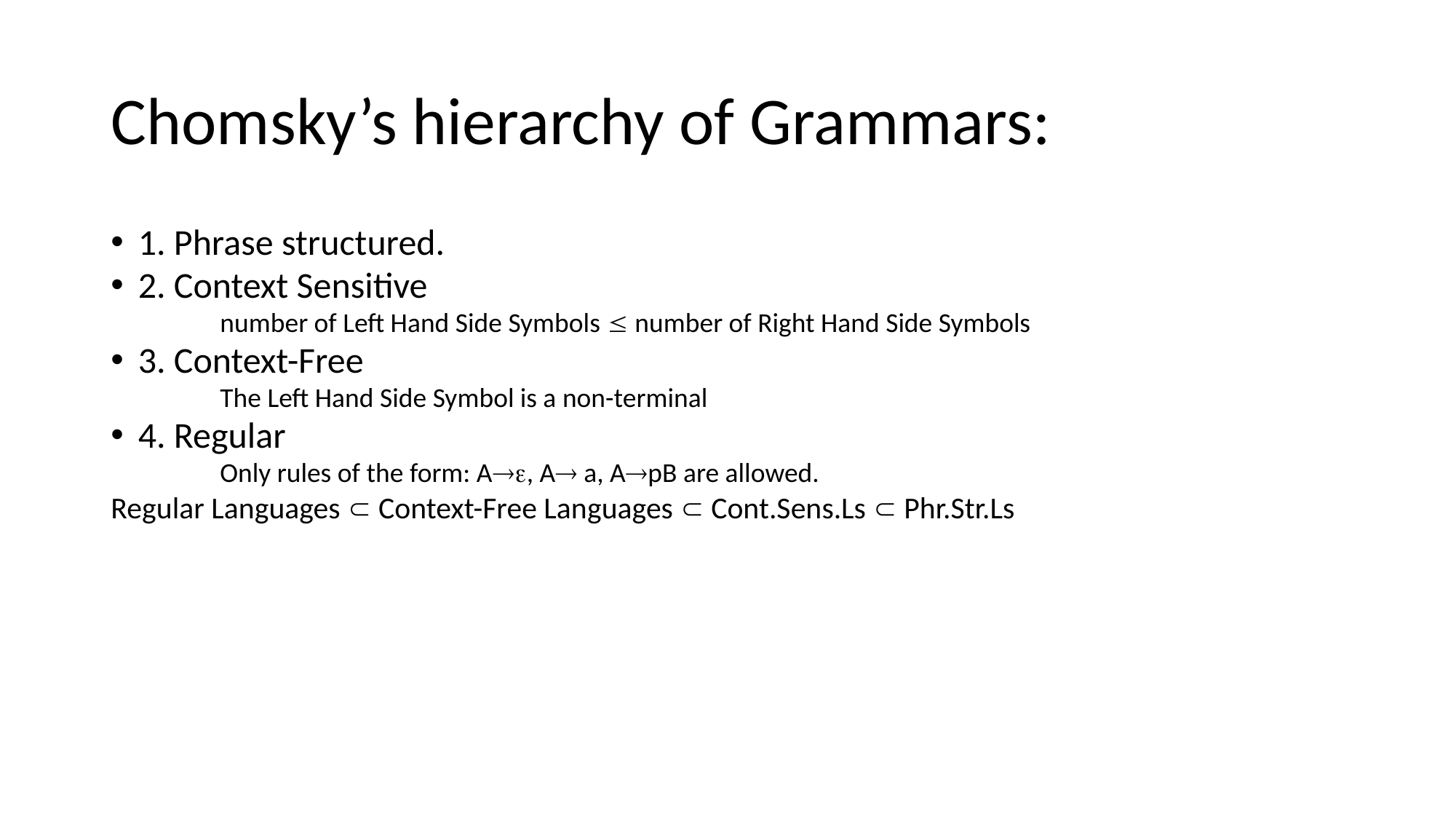

# Chomsky’s hierarchy of Grammars:
1. Phrase structured.
2. Context Sensitive
number of Left Hand Side Symbols ≤ number of Right Hand Side Symbols
3. Context-Free
The Left Hand Side Symbol is a non-terminal
4. Regular
Only rules of the form: A→ε, A→ a, A→pB are allowed.
Regular Languages ⊂ Context-Free Languages ⊂ Cont.Sens.Ls ⊂ Phr.Str.Ls